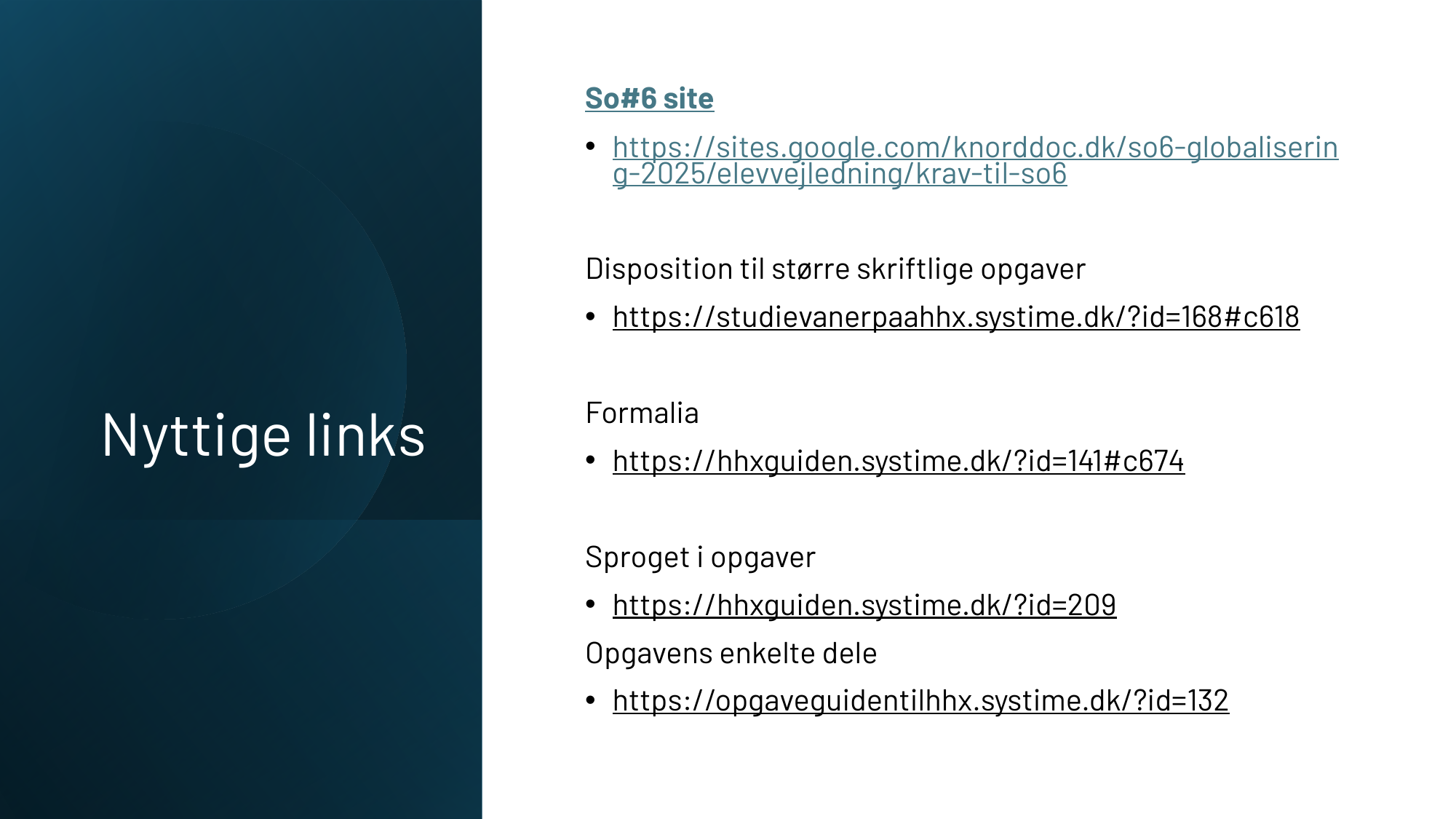

# Nyttige links
So#6 site
https://sites.google.com/knorddoc.dk/so6-globalisering-2025/elevvejledning/krav-til-so6

Disposition til større skriftlige opgaver
https://studievanerpaahhx.systime.dk/?id=168#c618

Formalia
https://hhxguiden.systime.dk/?id=141#c674

Sproget i opgaver
https://hhxguiden.systime.dk/?id=209
Opgavens enkelte dele
https://opgaveguidentilhhx.systime.dk/?id=132